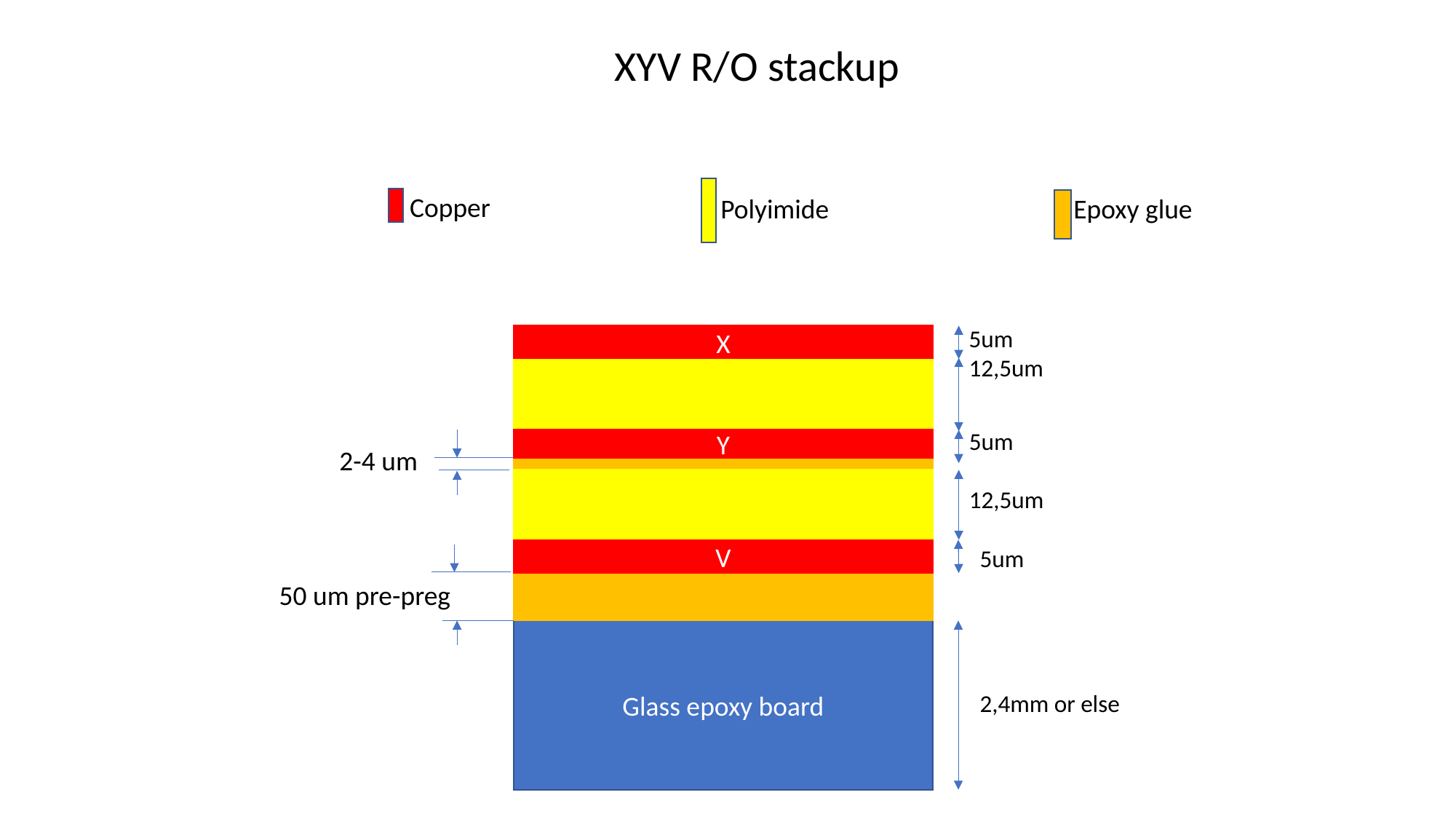

XYV R/O stackup

Copper
Epoxy glue
Polyimide

5um
12,5um

X

Y
2-4 um

V
50 um pre-preg
Glass epoxy board
5um

12,5um

5um

2,4mm or else